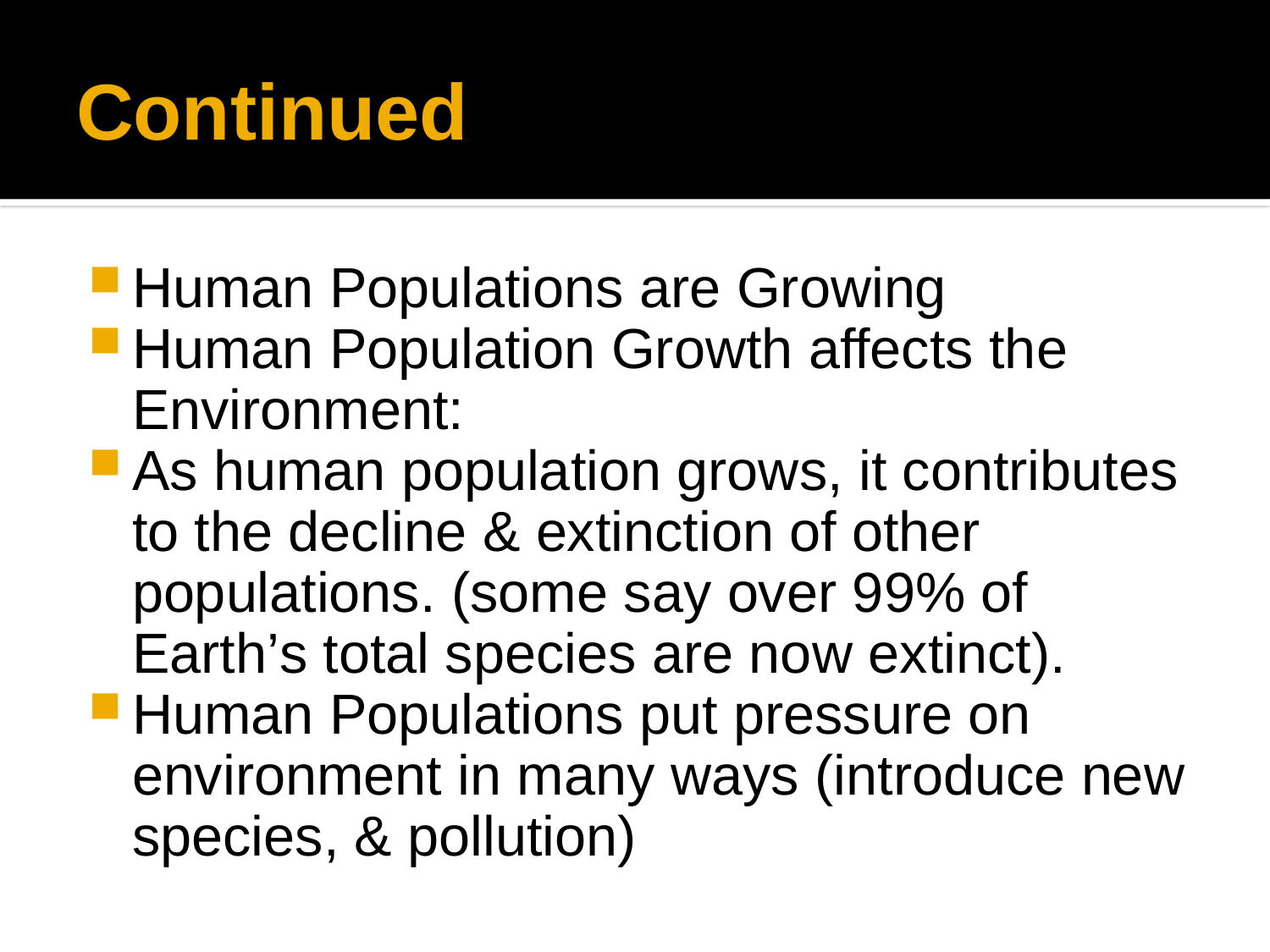

# Continued
Human Populations are Growing
Human Population Growth affects the Environment:
As human population grows, it contributes to the decline & extinction of other populations. (some say over 99% of Earth’s total species are now extinct).
Human Populations put pressure on environment in many ways (introduce new species, & pollution)